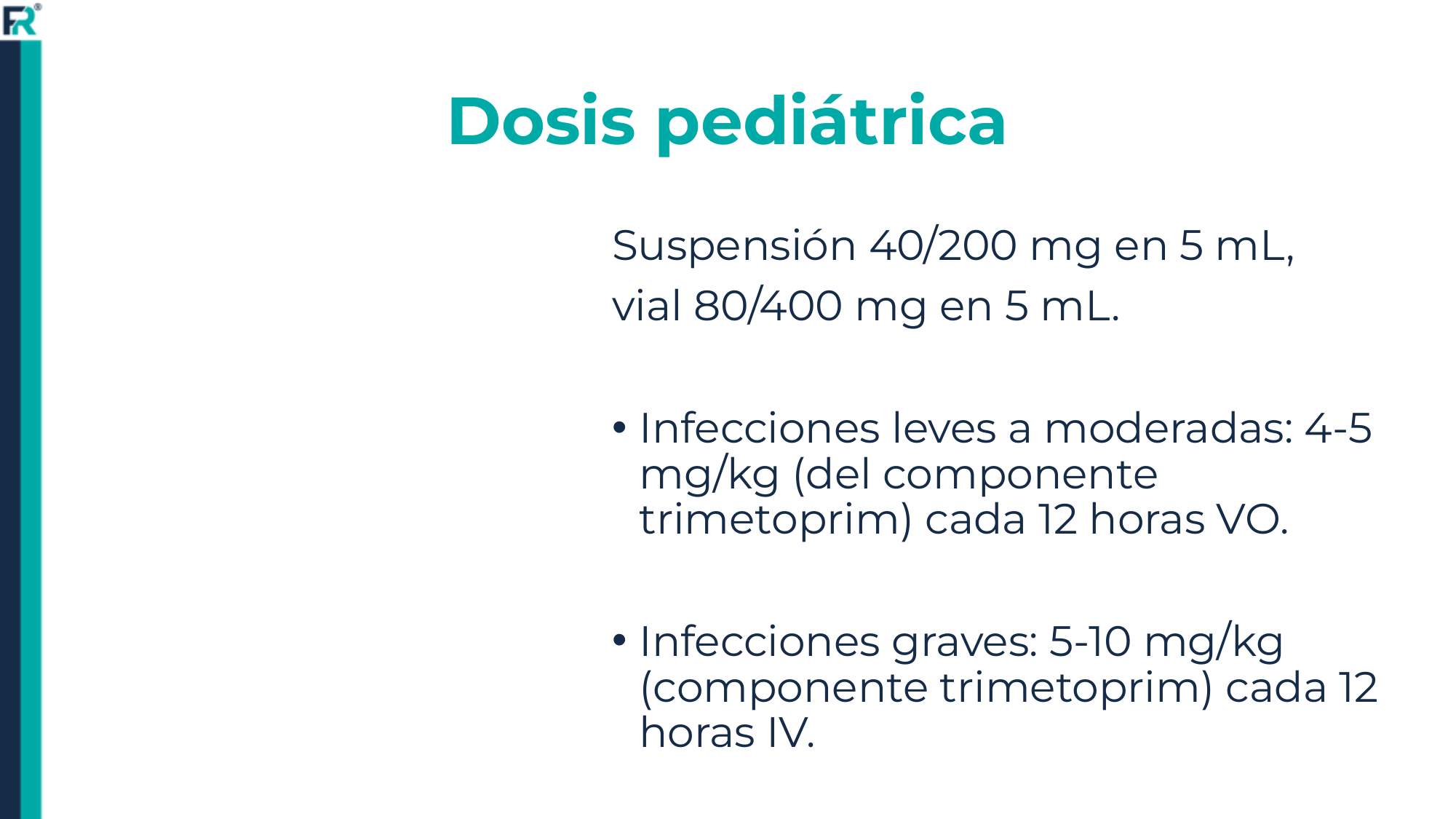

# Dosis pediátrica
Suspensión 40/200 mg en 5 mL,
vial 80/400 mg en 5 mL.

Infecciones leves a moderadas: 4-5 mg/kg (del componente trimetoprim) cada 12 horas VO.

Infecciones graves: 5-10 mg/kg (componente trimetoprim) cada 12 horas IV.